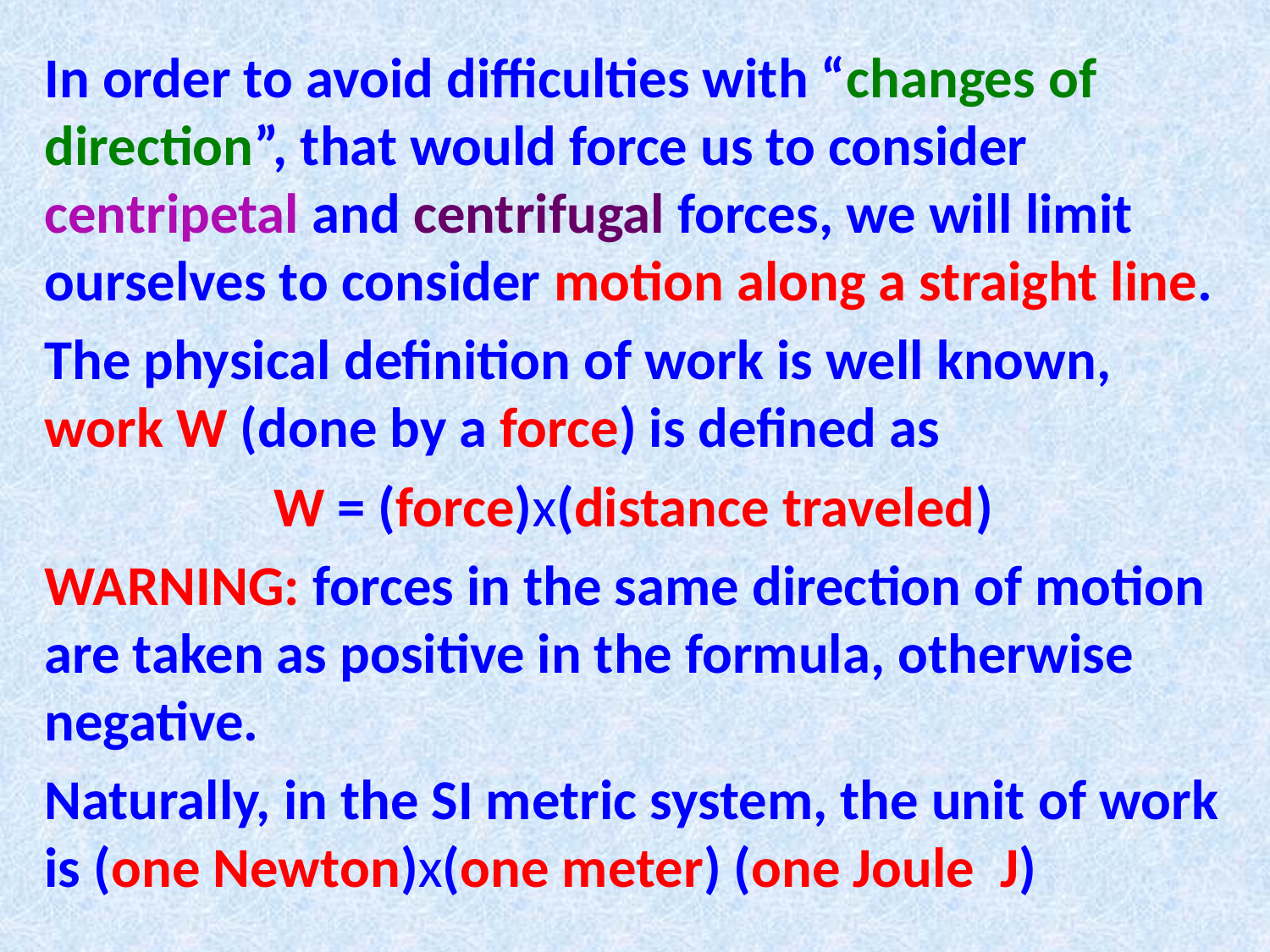

In order to avoid difficulties with “changes of direction”, that would force us to consider centripetal and centrifugal forces, we will limit ourselves to consider motion along a straight line.
The physical definition of work is well known, work W (done by a force) is defined as
W = (force)x(distance traveled)
WARNING: forces in the same direction of motion are taken as positive in the formula, otherwise negative.
Naturally, in the SI metric system, the unit of work is (one Newton)x(one meter) (one Joule  J)